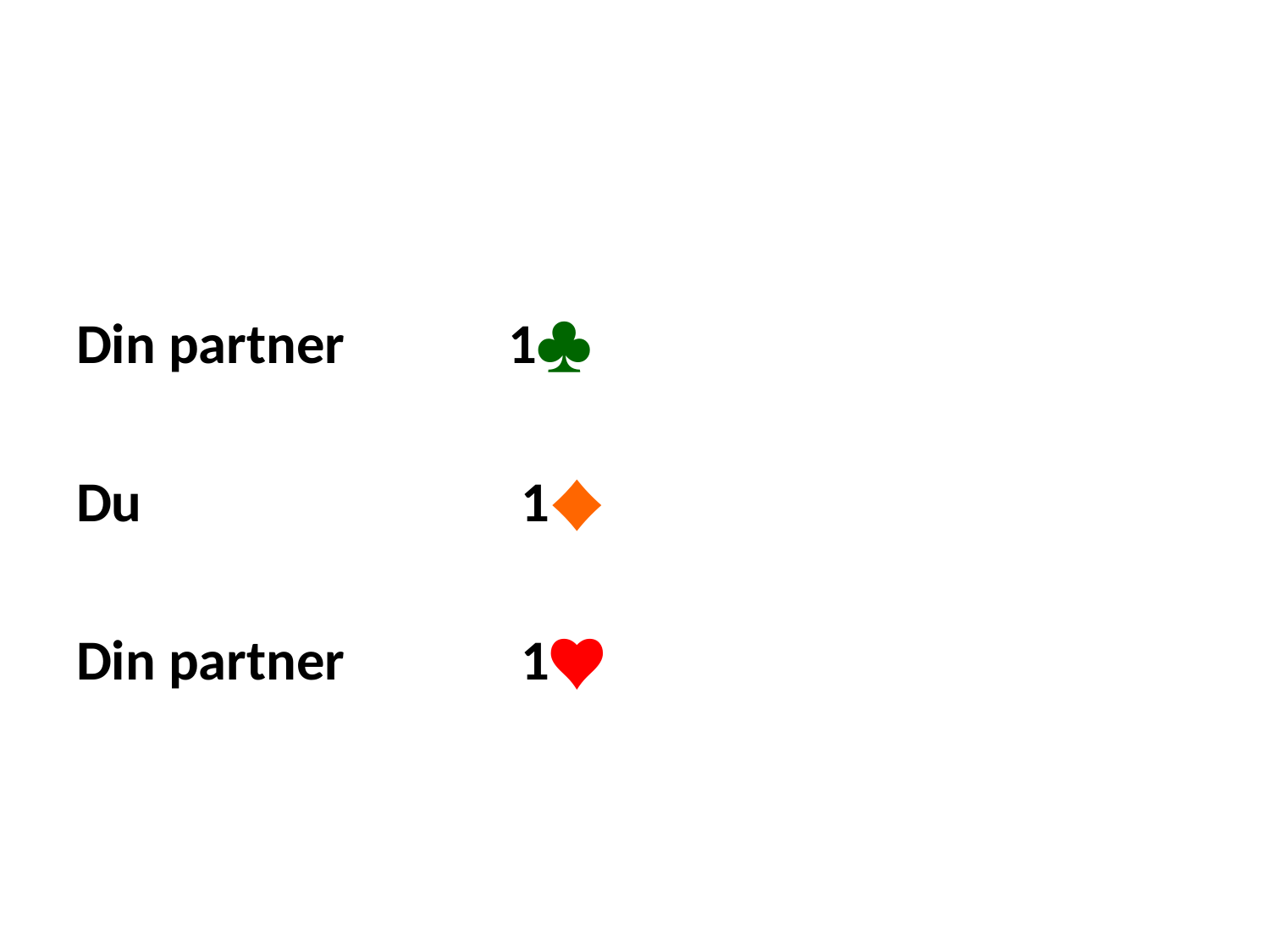

#

Din partner 	    1♣

Du 			     1♦

Din partner 	     1♥